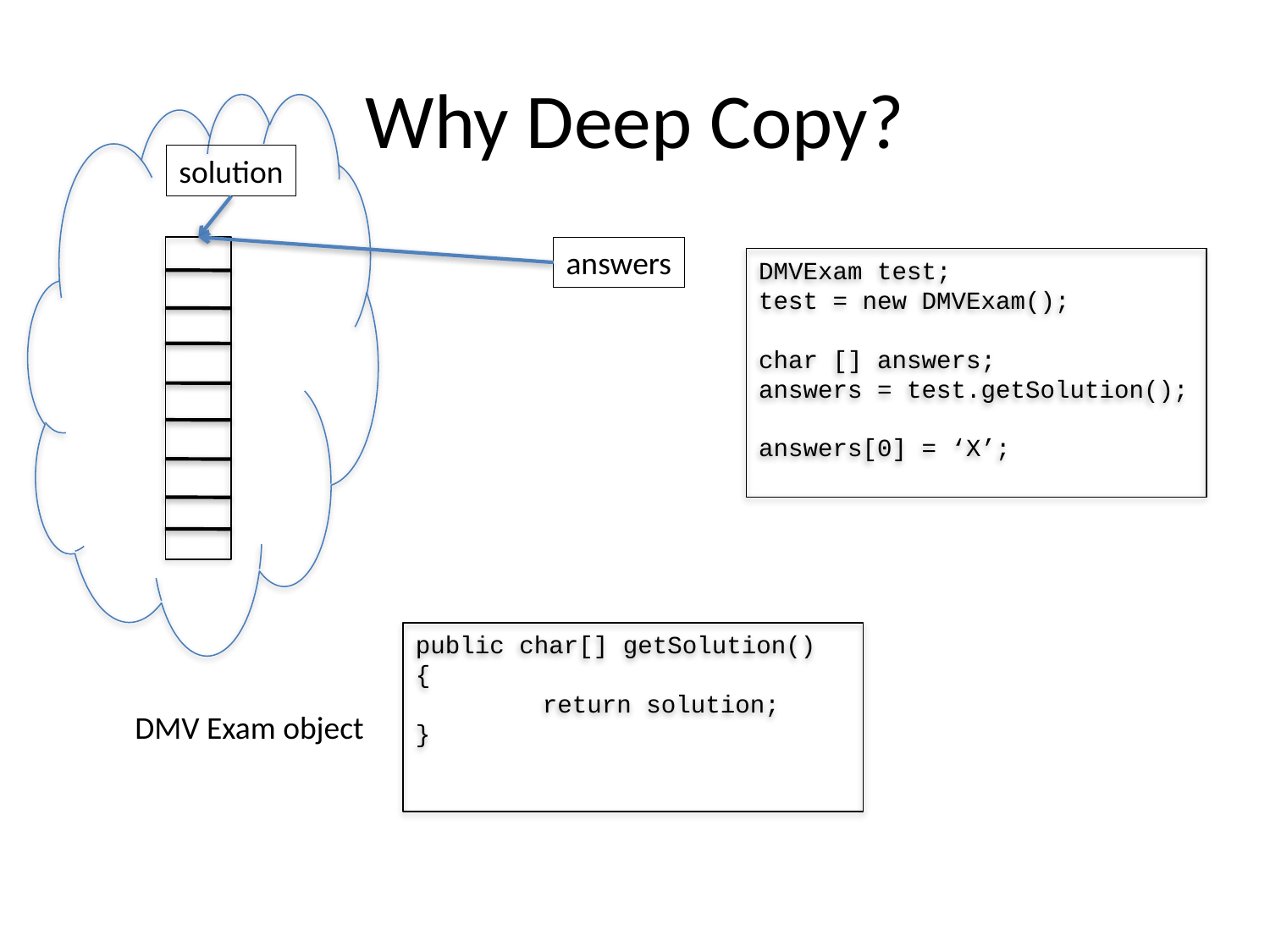

# Why Deep Copy?

solution

answers
DMVExam test;
test = new DMVExam();

char [] answers;
answers = test.getSolution();

answers[0] = ‘X’;
public char[] getSolution()
{
	return solution;
}
DMV Exam object